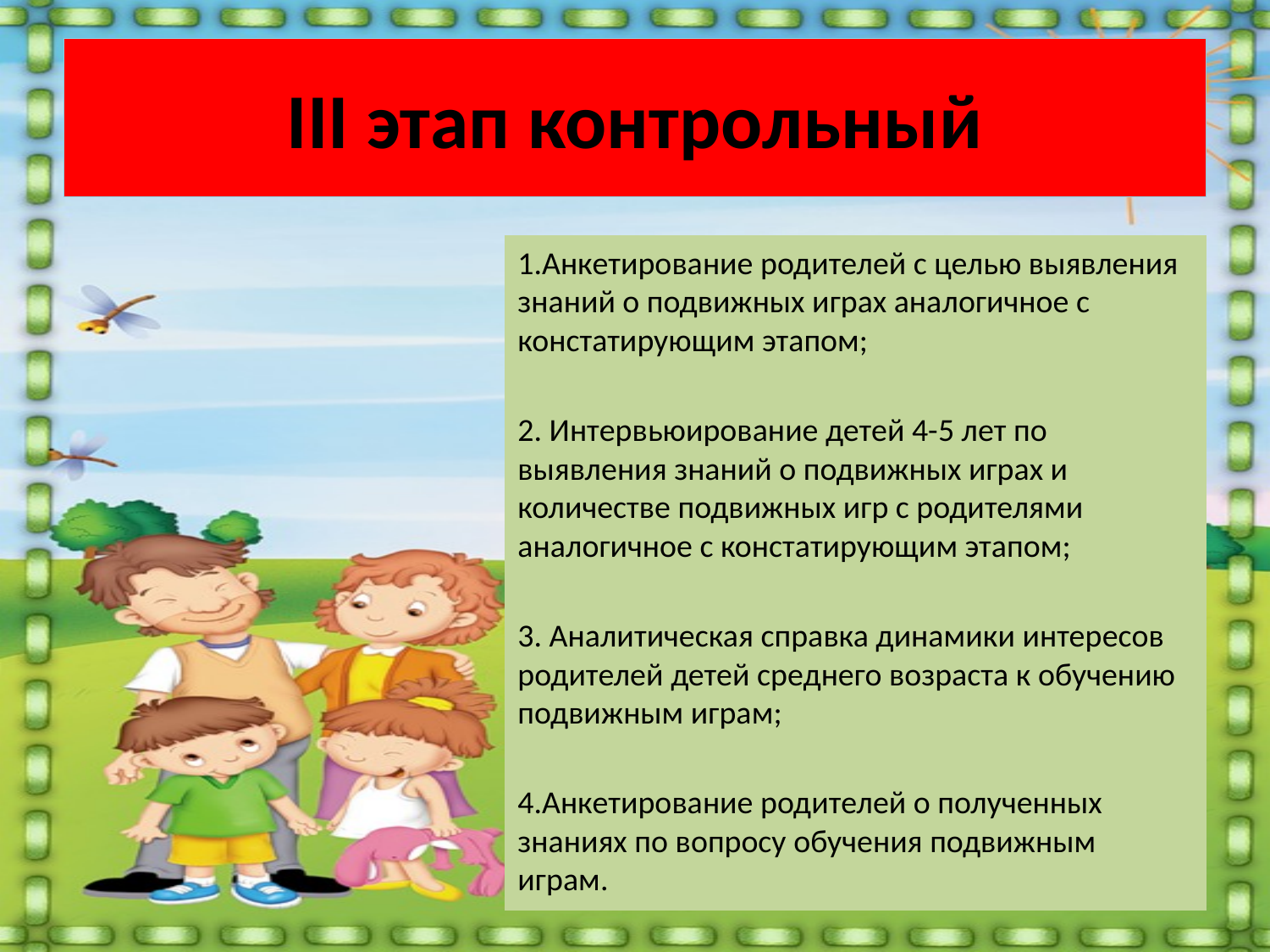

# III этап контрольный
1.Анкетирование родителей с целью выявления знаний о подвижных играх аналогичное с констатирующим этапом;

2. Интервьюирование детей 4-5 лет по выявления знаний о подвижных играх и количестве подвижных игр с родителями аналогичное с констатирующим этапом;

3. Аналитическая справка динамики интересов родителей детей среднего возраста к обучению подвижным играм;

4.Анкетирование родителей о полученных знаниях по вопросу обучения подвижным играм.